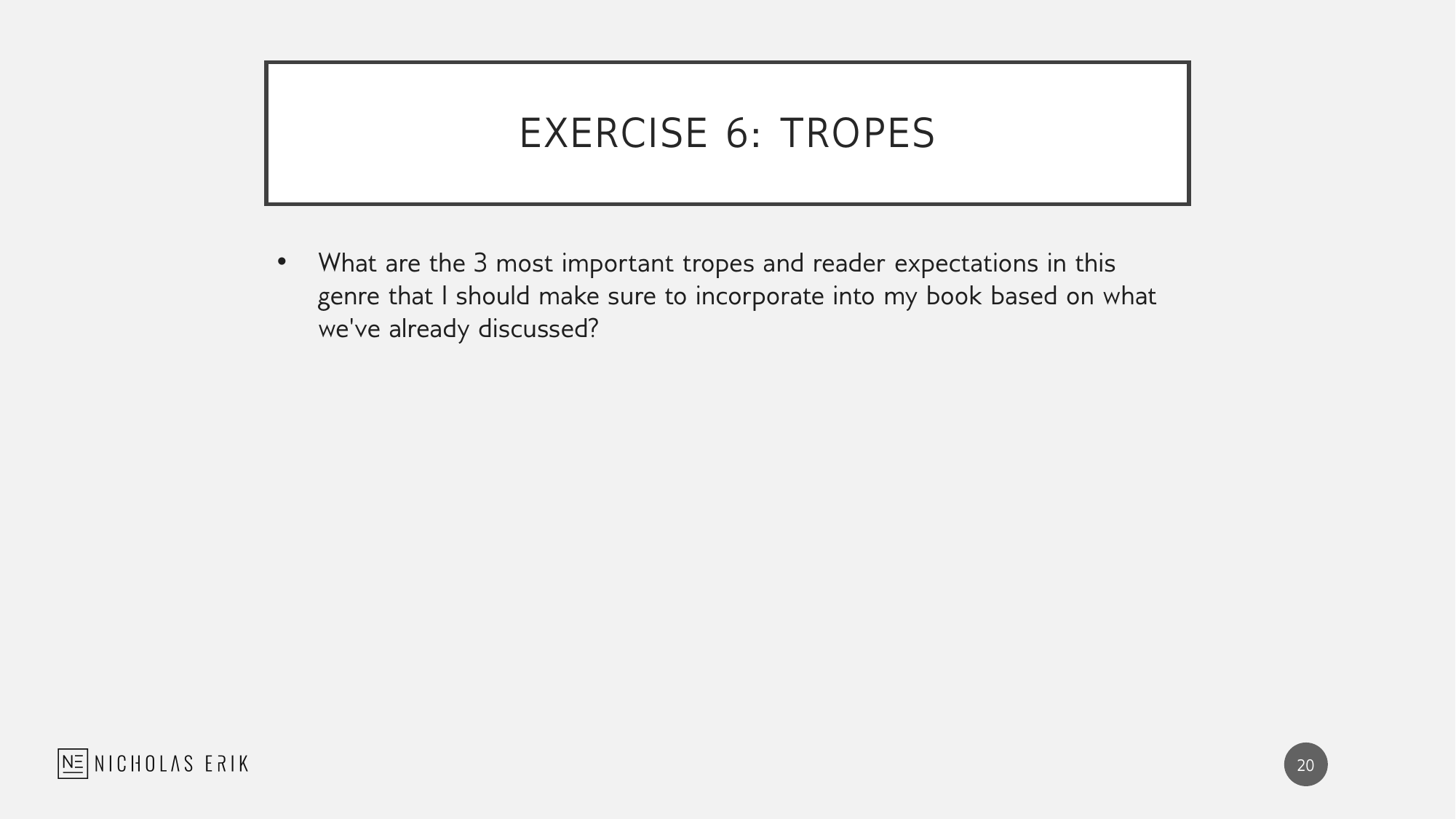

# Exercise 6: Tropes

What are the 3 most important tropes and reader expectations in this genre that I should make sure to incorporate into my book based on what we've already discussed?
20